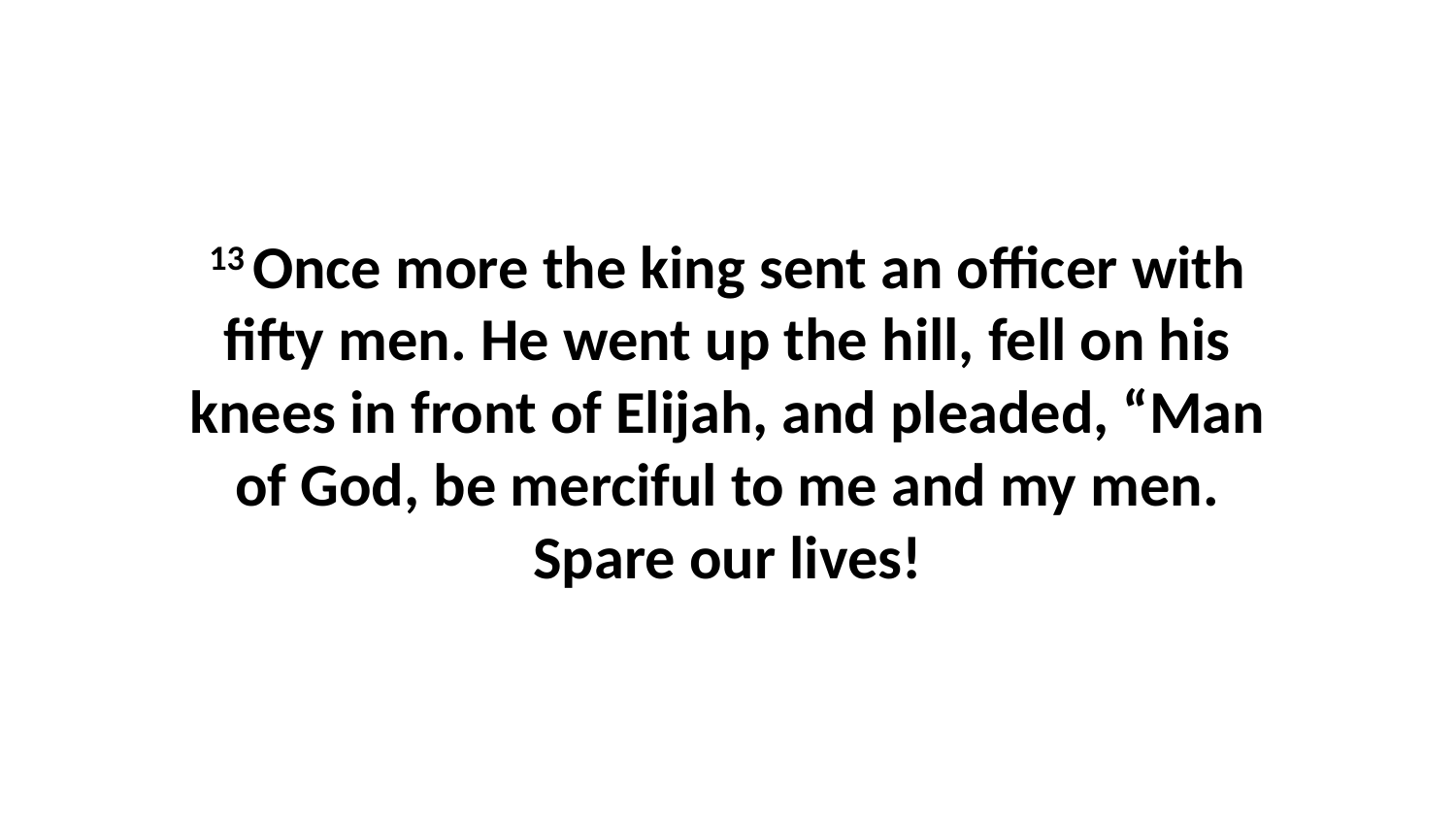

13 Once more the king sent an officer with fifty men. He went up the hill, fell on his knees in front of Elijah, and pleaded, “Man of God, be merciful to me and my men. Spare our lives!